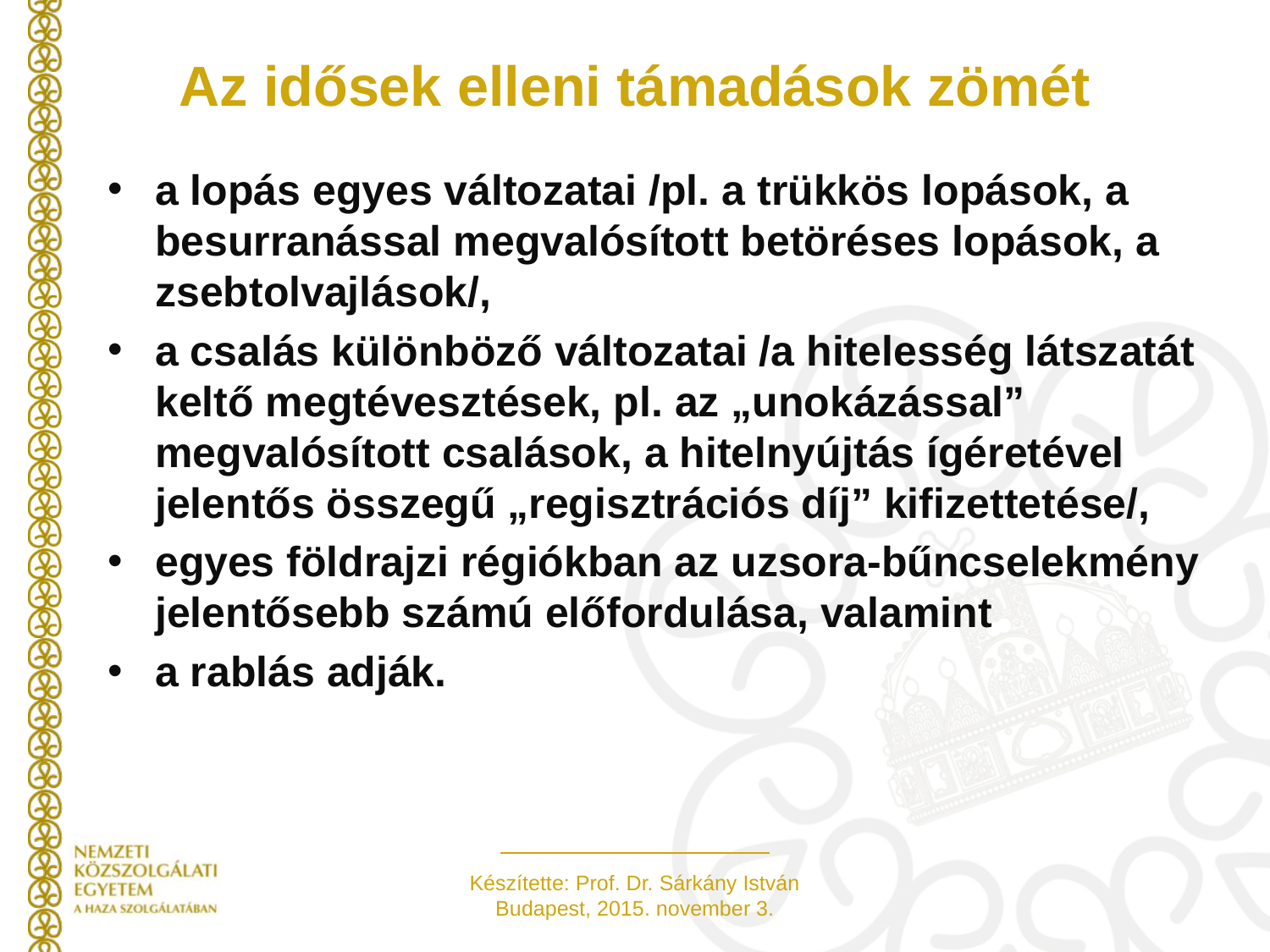

# Az idősek elleni támadások zömét
­­a lopás egyes változatai /pl. a trükkös lopások, a besurranással megvalósított betöréses lopások, a zsebtolvajlások/,
a csalás különböző változatai /a hitelesség látszatát keltő megtévesztések, pl. az „unokázással” megvalósított csalások, a hitelnyújtás ígéretével jelentős összegű „regisztrációs díj” kifizettetése/,
egyes földrajzi régiókban az uzsora-bűncselekmény jelentősebb számú előfordulása, valamint
a rablás adják.